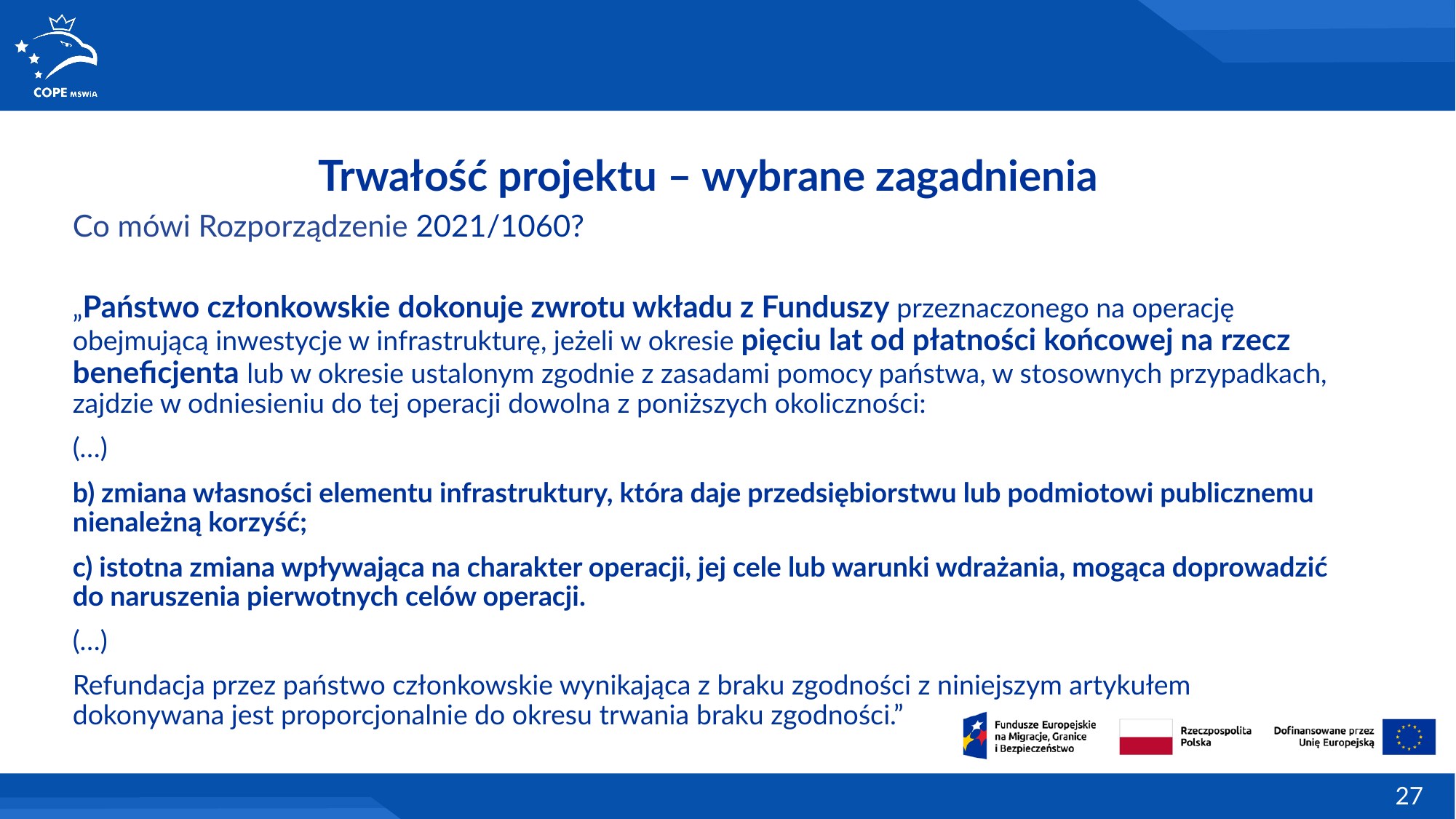

Trwałość projektu – wybrane zagadnienia
Co mówi Rozporządzenie 2021/1060?
„Państwo członkowskie dokonuje zwrotu wkładu z Funduszy przeznaczonego na operację obejmującą inwestycje w infrastrukturę, jeżeli w okresie pięciu lat od płatności końcowej na rzecz beneficjenta lub w okresie ustalonym zgodnie z zasadami pomocy państwa, w stosownych przypadkach, zajdzie w odniesieniu do tej operacji dowolna z poniższych okoliczności:
(…)
b) zmiana własności elementu infrastruktury, która daje przedsiębiorstwu lub podmiotowi publicznemu nienależną korzyść;
c) istotna zmiana wpływająca na charakter operacji, jej cele lub warunki wdrażania, mogąca doprowadzić do naruszenia pierwotnych celów operacji.
(…)
Refundacja przez państwo członkowskie wynikająca z braku zgodności z niniejszym artykułem dokonywana jest proporcjonalnie do okresu trwania braku zgodności.”

27